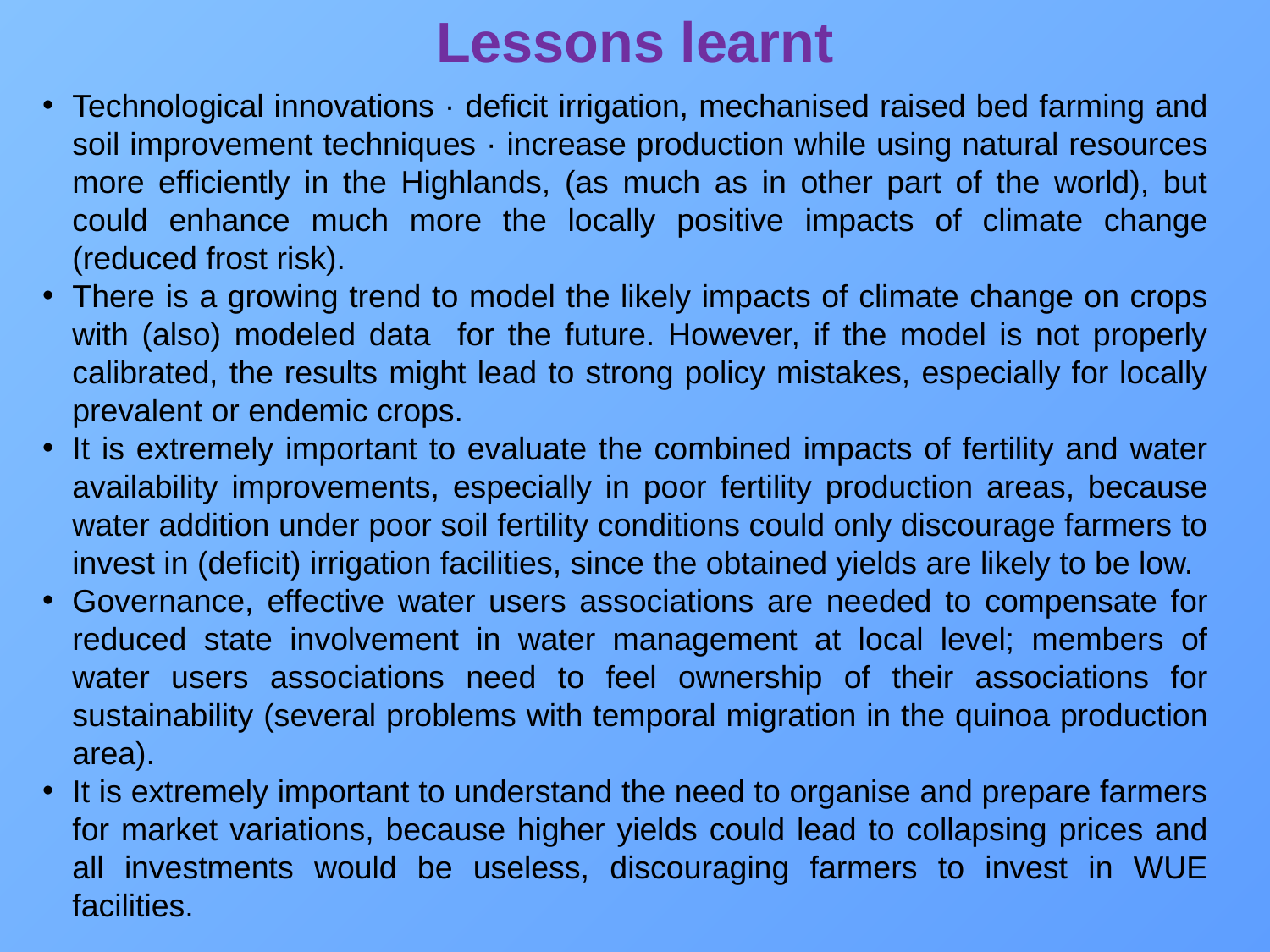

Lessons learnt
Technological innovations · deficit irrigation, mechanised raised bed farming and soil improvement techniques · increase production while using natural resources more efficiently in the Highlands, (as much as in other part of the world), but could enhance much more the locally positive impacts of climate change (reduced frost risk).
There is a growing trend to model the likely impacts of climate change on crops with (also) modeled data  for the future. However, if the model is not properly calibrated, the results might lead to strong policy mistakes, especially for locally prevalent or endemic crops.
It is extremely important to evaluate the combined impacts of fertility and water availability improvements, especially in poor fertility production areas, because water addition under poor soil fertility conditions could only discourage farmers to invest in (deficit) irrigation facilities, since the obtained yields are likely to be low.
Governance, effective water users associations are needed to compensate for reduced state involvement in water management at local level; members of water users associations need to feel ownership of their associations for sustainability (several problems with temporal migration in the quinoa production area).
It is extremely important to understand the need to organise and prepare farmers for market variations, because higher yields could lead to collapsing prices and all investments would be useless, discouraging farmers to invest in WUE facilities.